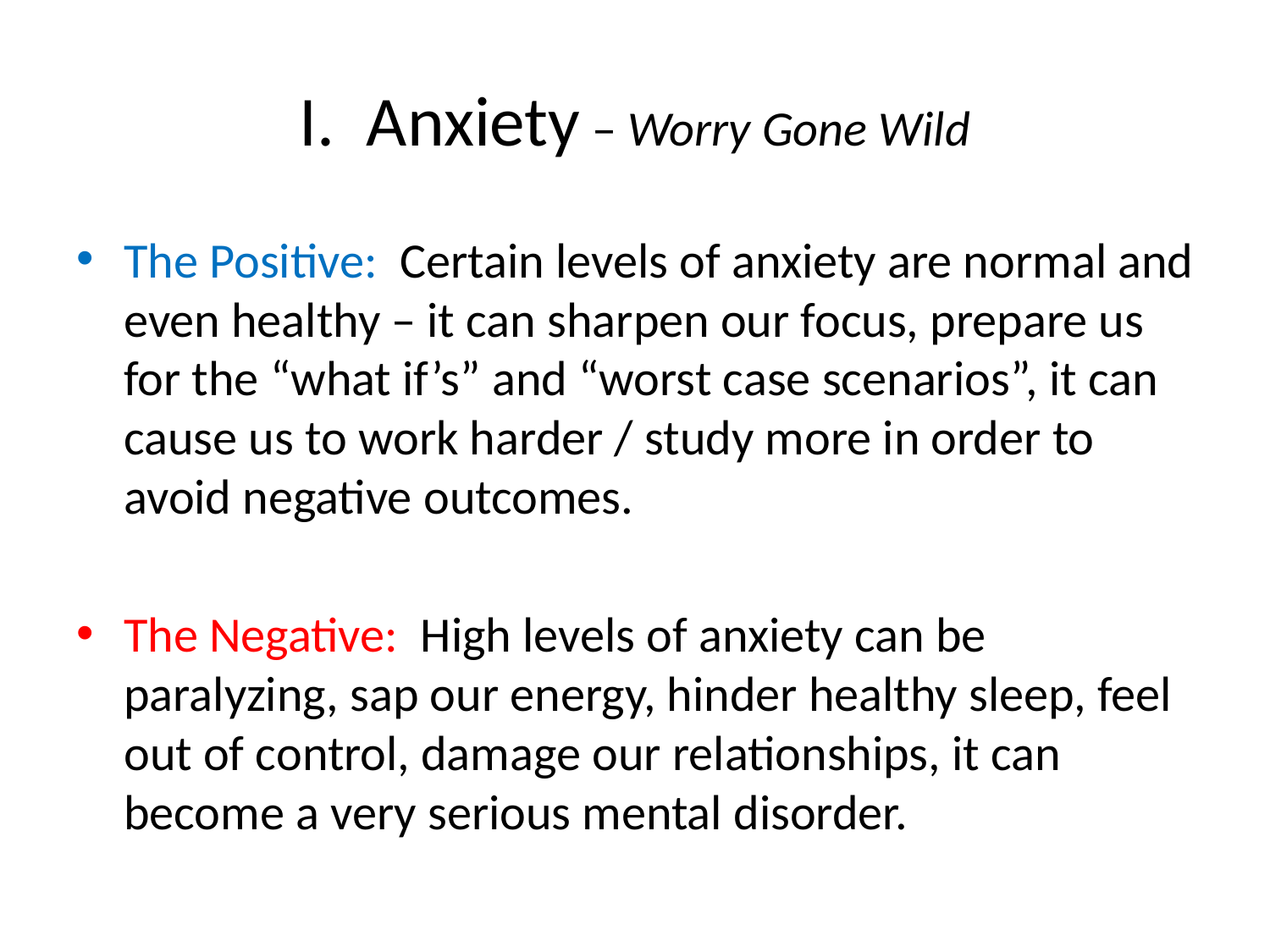

# I.  Anxiety – Worry Gone Wild
The Positive:  Certain levels of anxiety are normal and even healthy – it can sharpen our focus, prepare us for the “what if’s” and “worst case scenarios”, it can cause us to work harder / study more in order to avoid negative outcomes.

The Negative:  High levels of anxiety can be paralyzing, sap our energy, hinder healthy sleep, feel out of control, damage our relationships, it can become a very serious mental disorder.